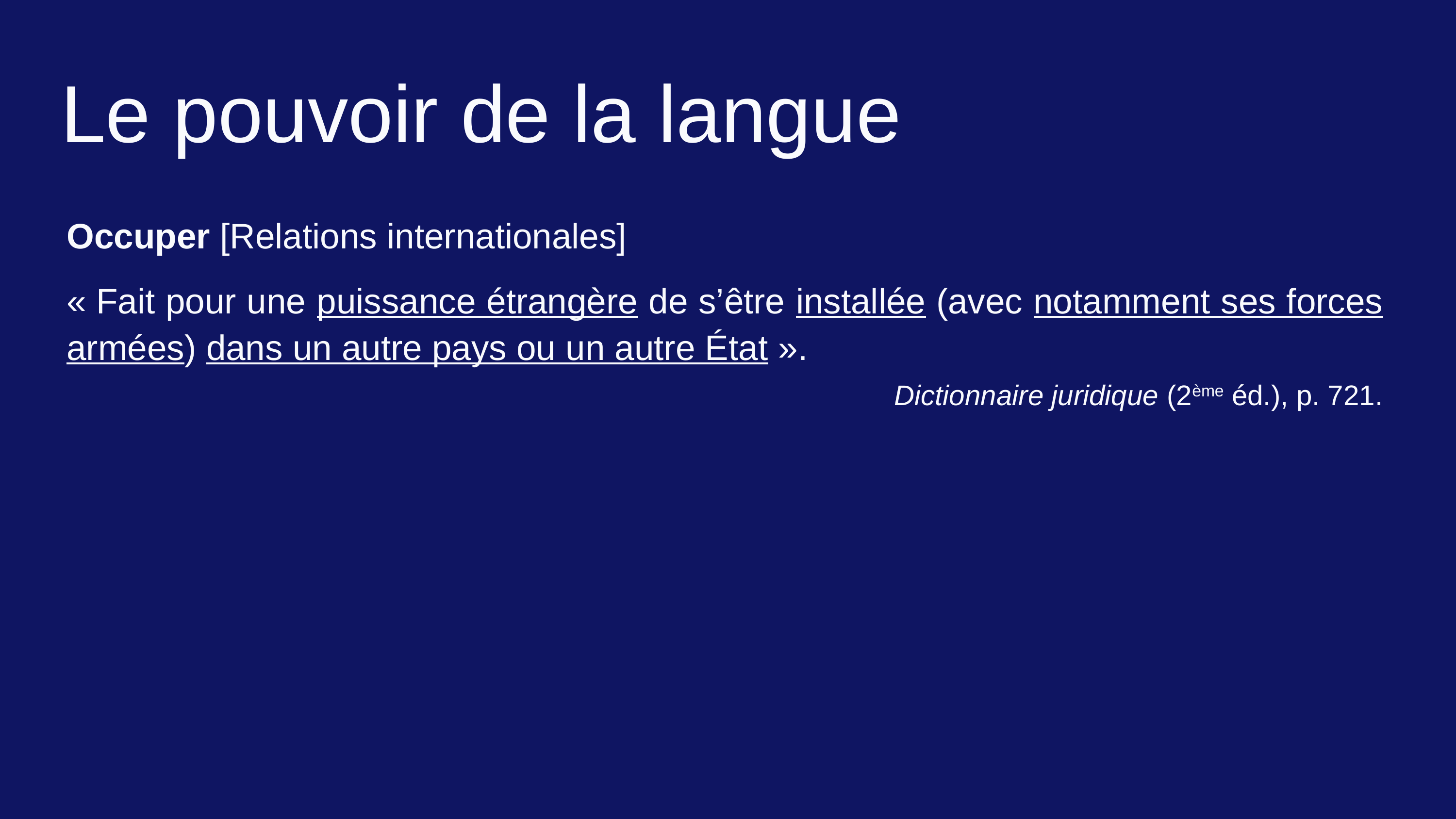

Le pouvoir de la langue
Occuper [Relations internationales]
« Fait pour une puissance étrangère de s’être installée (avec notamment ses forces armées) dans un autre pays ou un autre État ».
Dictionnaire juridique (2ème éd.), p. 721.